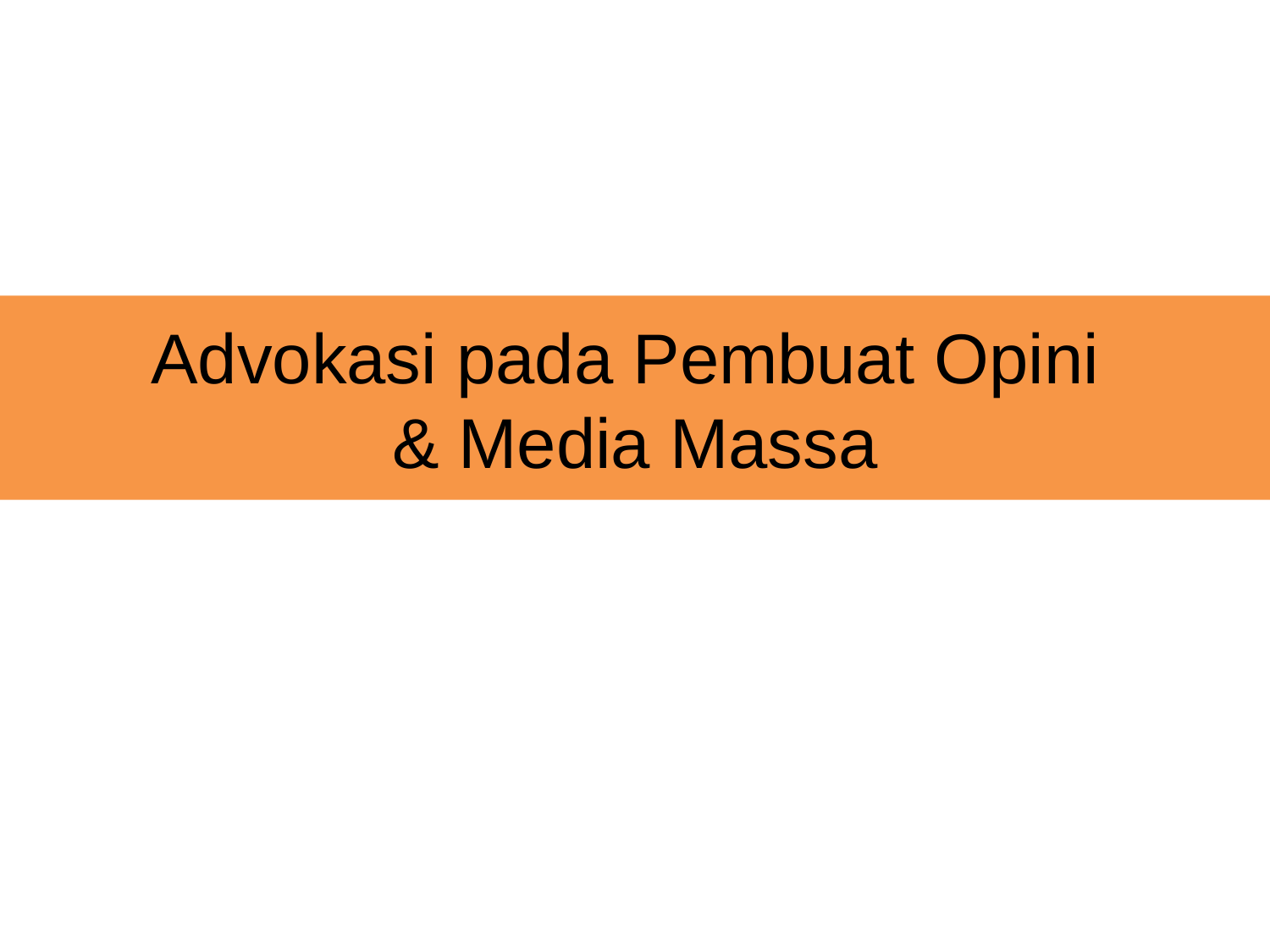

# Advokasi pada Pembuat Opini & Media Massa